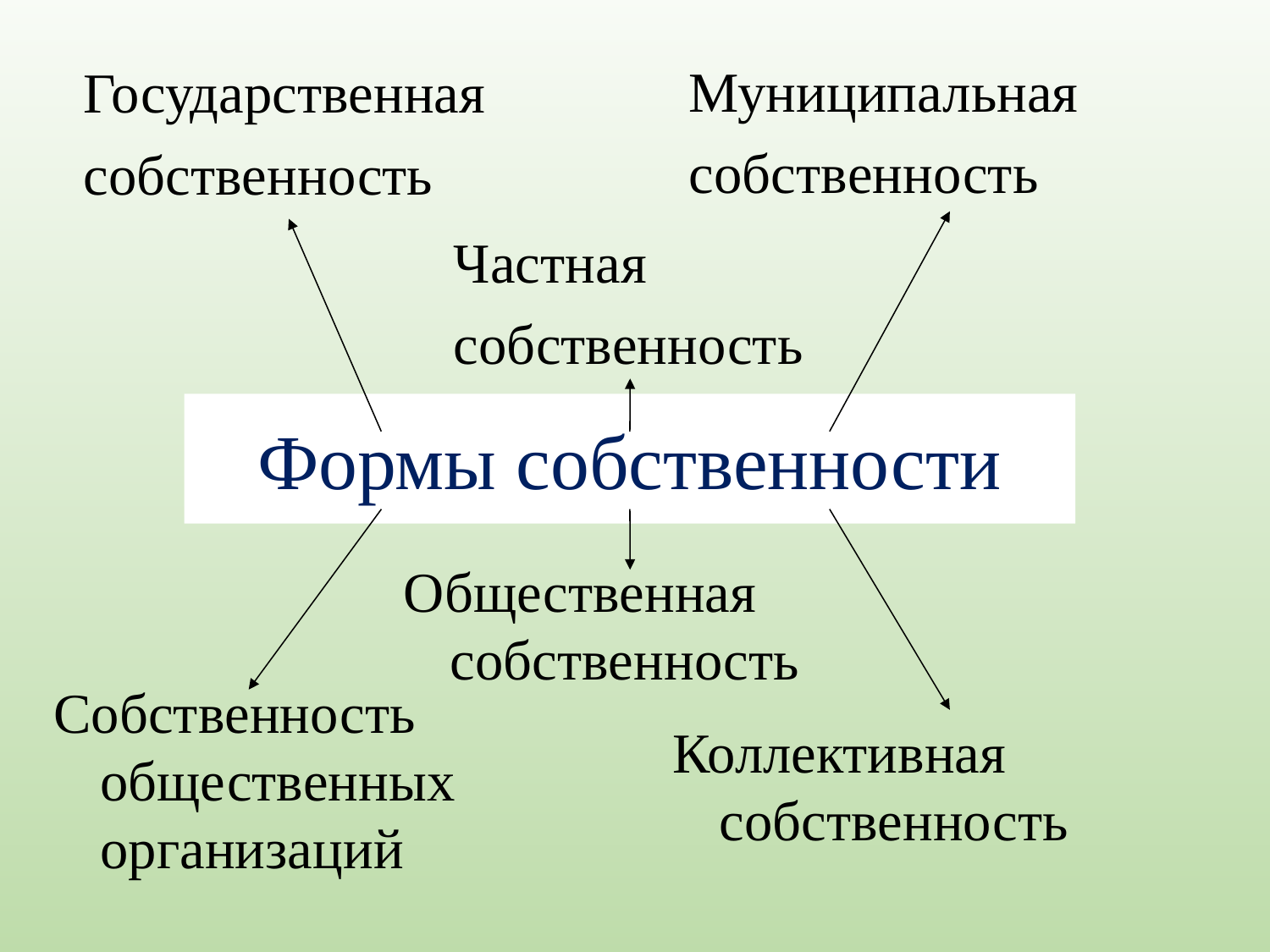

Муниципальная
собственность
Государственная
собственность

Частная
собственность

Формы собственности

Общественная собственность
Собственность общественных организаций
Коллективная собственность